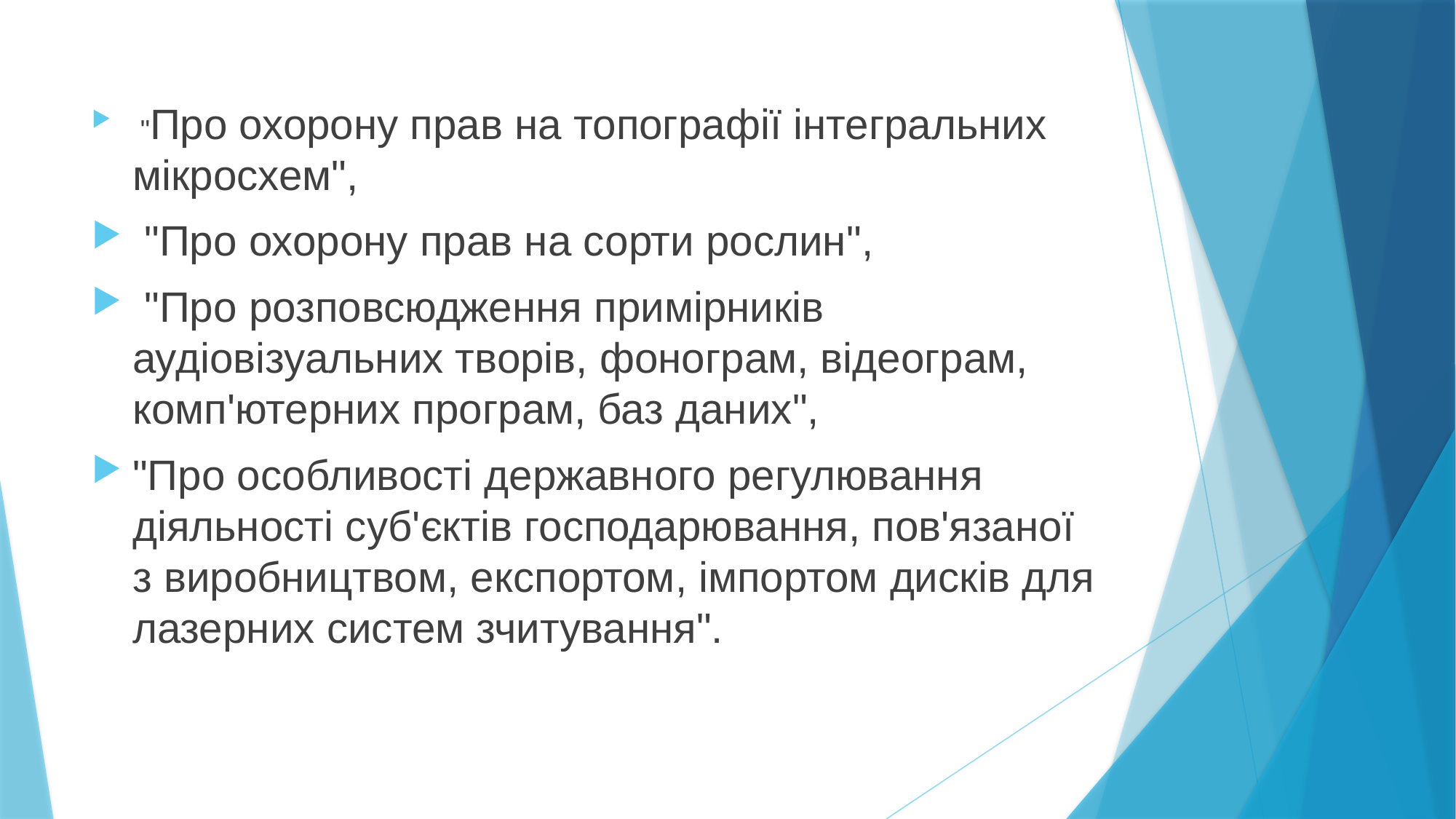

"Про охорону прав на топографії інтегральних мікросхем",
 "Про охорону прав на сорти рослин",
 "Про розповсюдження примірників аудіовізуальних творів, фонограм, відеограм, комп'ютерних програм, баз даних",
"Про особливості державного регулювання діяльності суб'єктів господарювання, пов'язаної з виробництвом, експортом, імпортом дисків для лазерних систем зчитування".